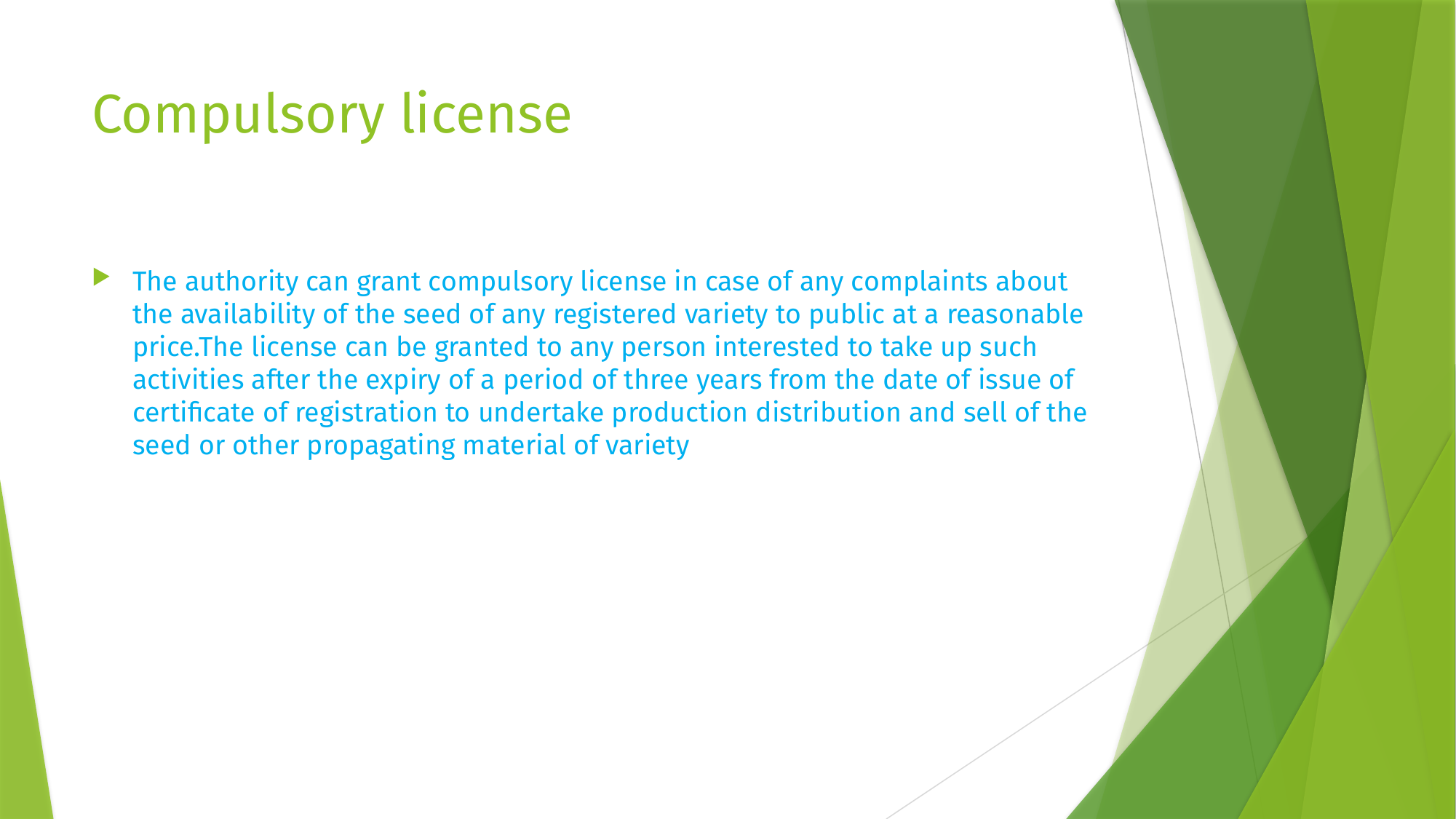

# Compulsory license
The authority can grant compulsory license in case of any complaints about the availability of the seed of any registered variety to public at a reasonable price.The license can be granted to any person interested to take up such activities after the expiry of a period of three years from the date of issue of certificate of registration to undertake production distribution and sell of the seed or other propagating material of variety